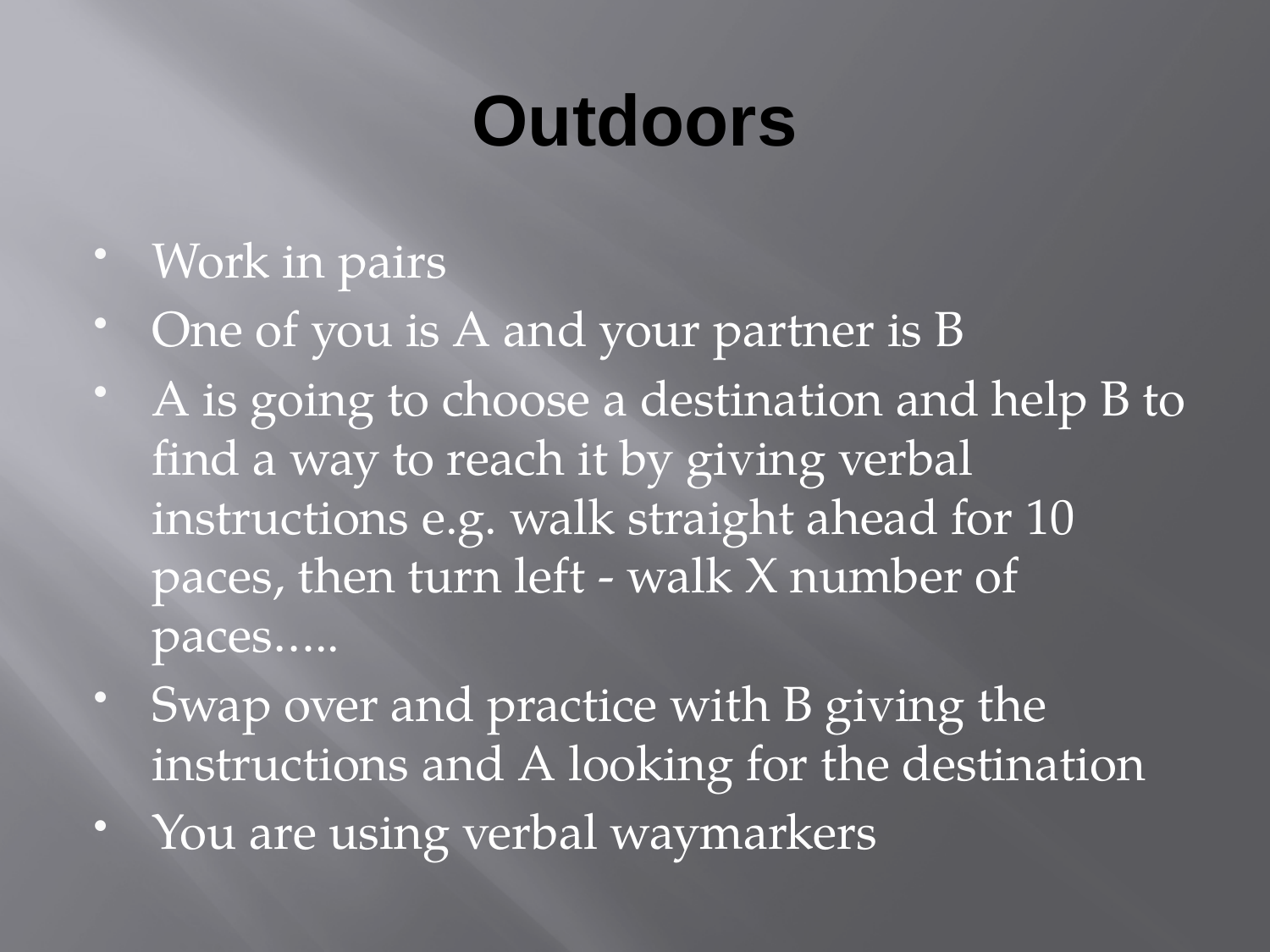

# Outdoors
Work in pairs
One of you is A and your partner is B
A is going to choose a destination and help B to find a way to reach it by giving verbal instructions e.g. walk straight ahead for 10 paces, then turn left - walk X number of paces…..
Swap over and practice with B giving the instructions and A looking for the destination
You are using verbal waymarkers